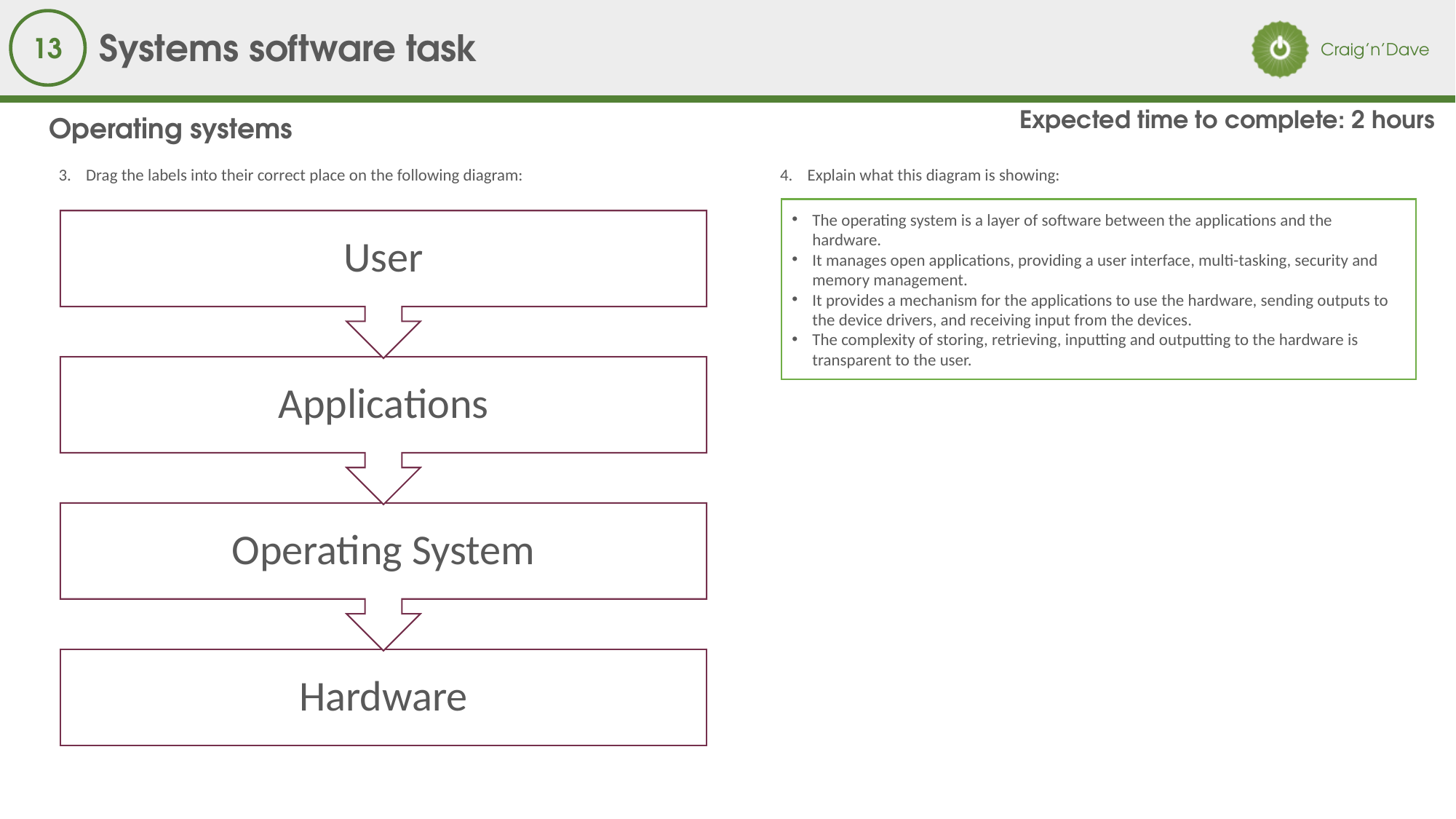

Systems software task
13
Expected time to complete: 2 hours
Operating systems
Drag the labels into their correct place on the following diagram:
Explain what this diagram is showing:
The operating system is a layer of software between the applications and the hardware.
It manages open applications, providing a user interface, multi-tasking, security and memory management.
It provides a mechanism for the applications to use the hardware, sending outputs to the device drivers, and receiving input from the devices.
The complexity of storing, retrieving, inputting and outputting to the hardware is transparent to the user.
Hardware
Operating System
Applications
User